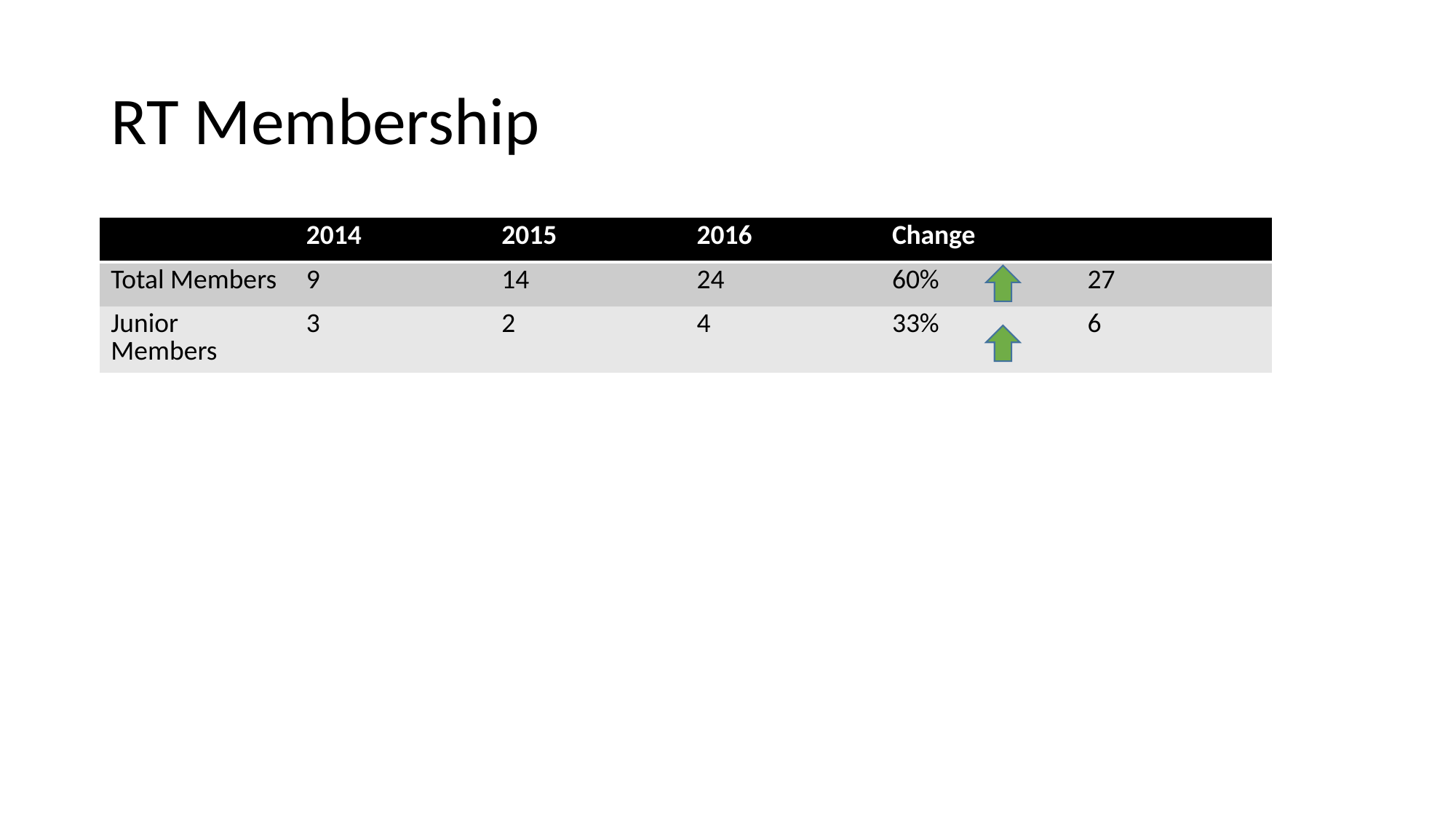

# RT Membership
|  | 2014 | 2015 | 2016 | Change |  |
| --- | --- | --- | --- | --- | --- |
| Total Members | 9 | 14 | 24 | 60% | 27 |
| Junior Members | 3 | 2 | 4 | 33% | 6 |